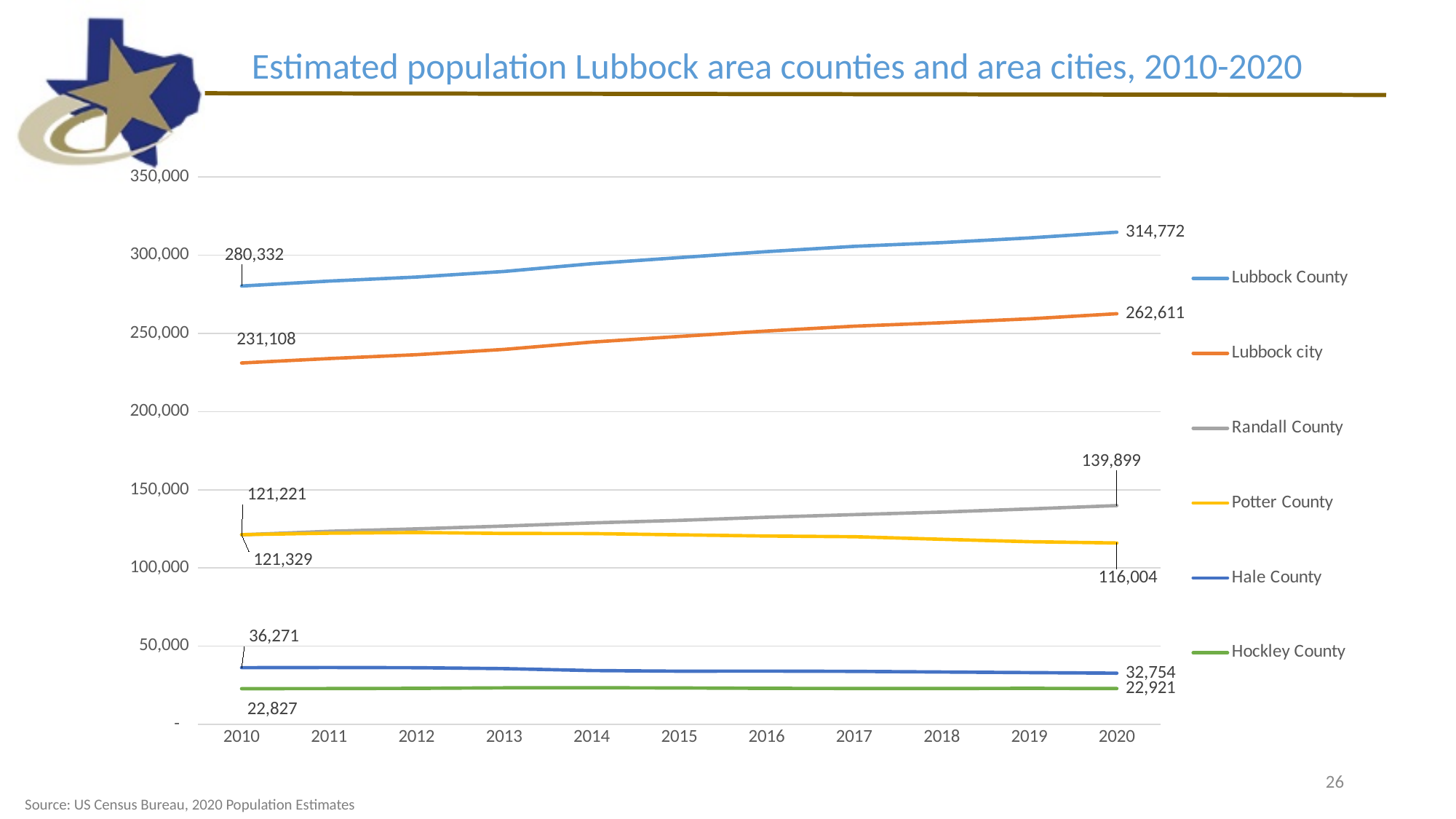

Estimated population Lubbock area counties and area cities, 2010-2020

### Chart

| Category | Lubbock County | Lubbock city | Randall County | Potter County | Hale County | Hockley County |
|---|---|---|---|---|---|---|
| 2010 | 280332.0 | 231108.0 | 121221.0 | 121329.0 | 36271.0 | 22827.0 |
| 2011 | 283476.0 | 233965.0 | 123480.0 | 122268.0 | 36383.0 | 22907.0 |
| 2012 | 286062.0 | 236426.0 | 125047.0 | 122706.0 | 36248.0 | 23053.0 |
| 2013 | 289646.0 | 239800.0 | 126833.0 | 122091.0 | 35660.0 | 23387.0 |
| 2014 | 294591.0 | 244469.0 | 128823.0 | 122019.0 | 34435.0 | 23446.0 |
| 2015 | 298509.0 | 248081.0 | 130463.0 | 121214.0 | 34010.0 | 23291.0 |
| 2016 | 302326.0 | 251567.0 | 132465.0 | 120440.0 | 34062.0 | 23051.0 |
| 2017 | 305689.0 | 254654.0 | 134148.0 | 120008.0 | 33901.0 | 22974.0 |
| 2018 | 308084.0 | 256845.0 | 135745.0 | 118344.0 | 33501.0 | 22929.0 |
| 2019 | 311087.0 | 259344.0 | 137770.0 | 116818.0 | 33098.0 | 23055.0 |
| 2020 | 314772.0 | 262611.0 | 139899.0 | 116004.0 | 32754.0 | 22921.0 |
26
Source: US Census Bureau, 2020 Population Estimates